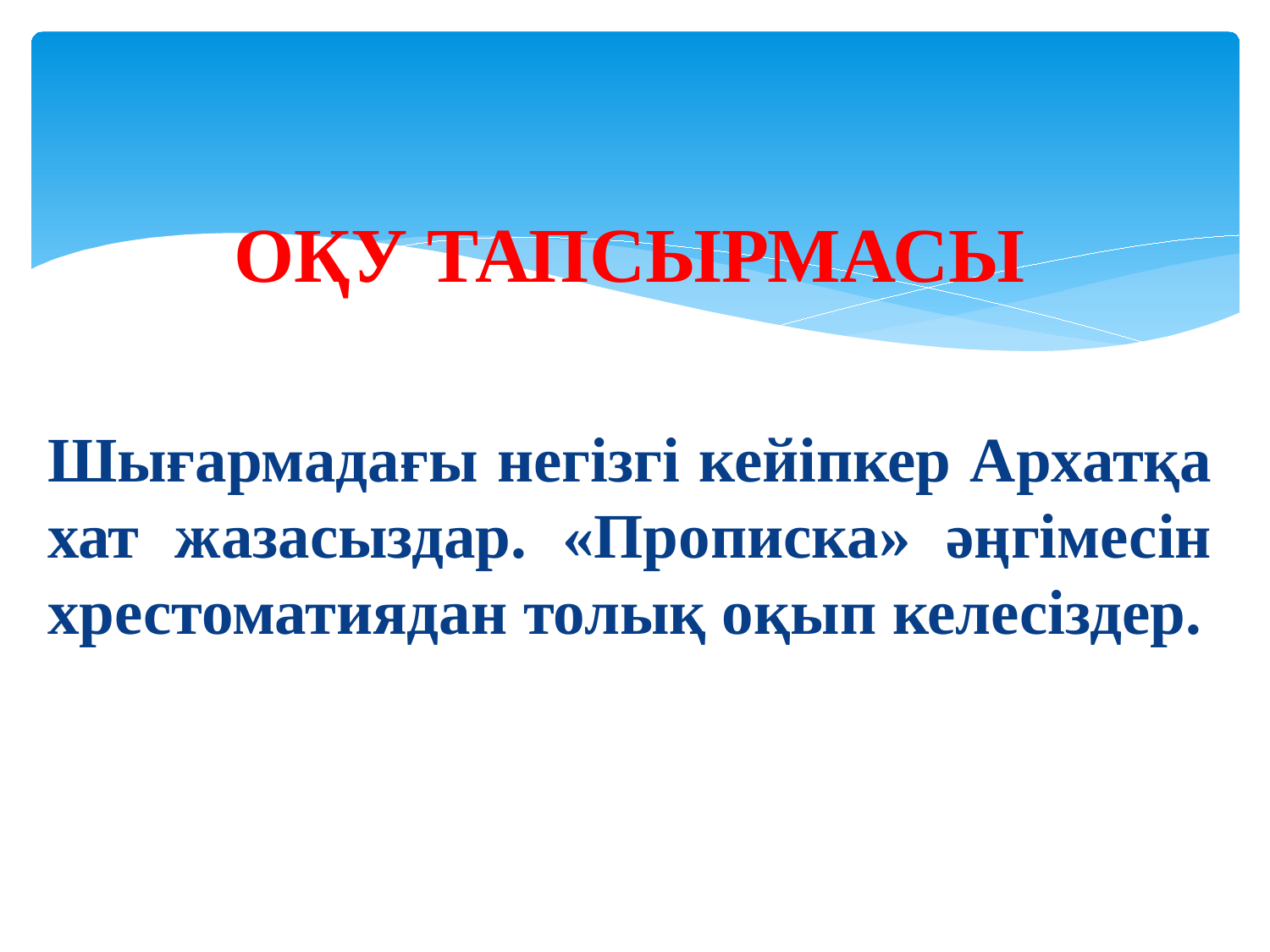

# ОҚУ ТАПСЫРМАСЫ
Шығармадағы негізгі кейіпкер Архатқа хат жазасыздар. «Прописка» әңгімесін хрестоматиядан толық оқып келесіздер.